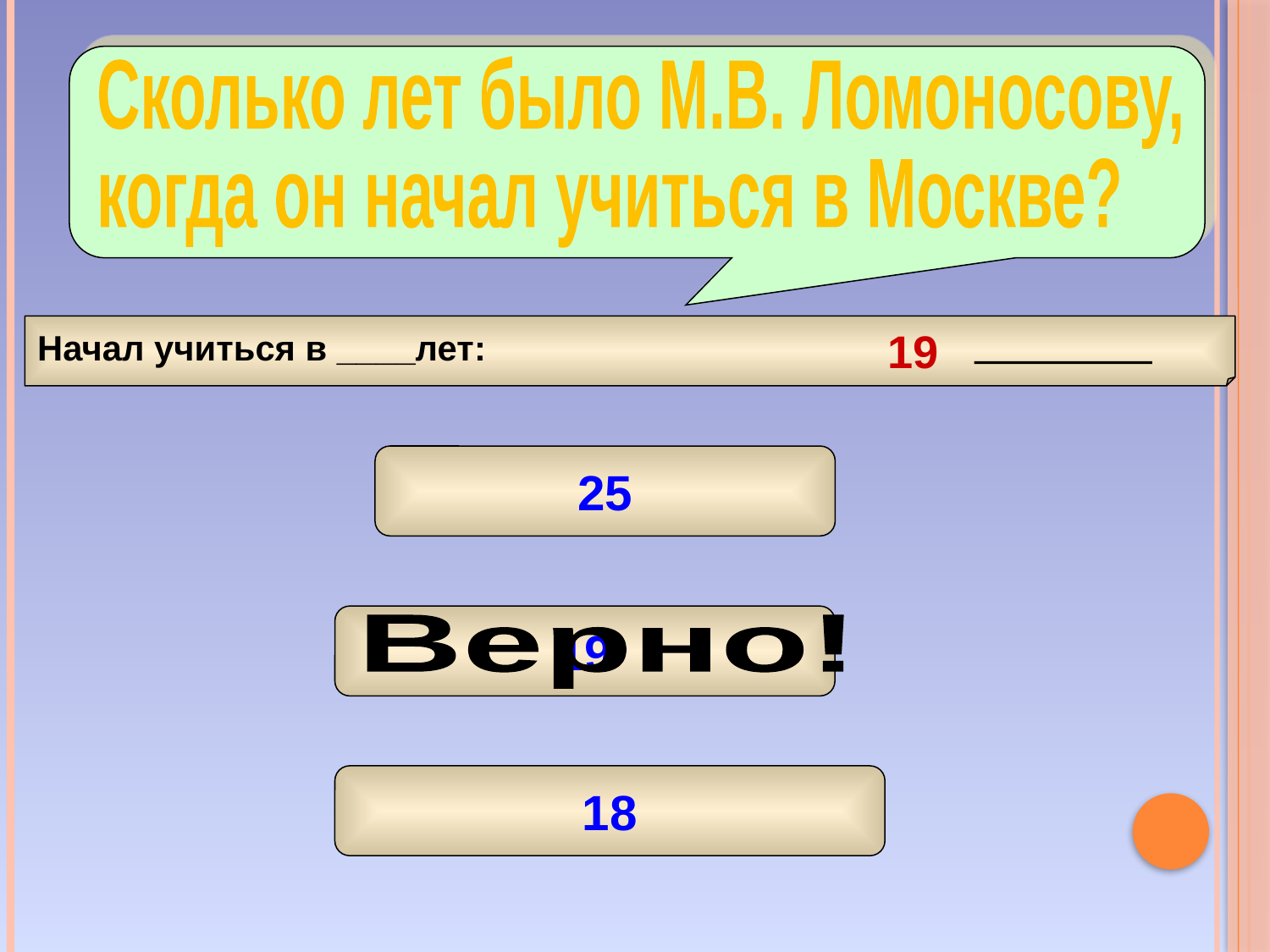

Сколько лет было М.В. Ломоносову,
когда он начал учиться в Москве?
Начал учиться в ____лет:

19
25
19
Верно!
18